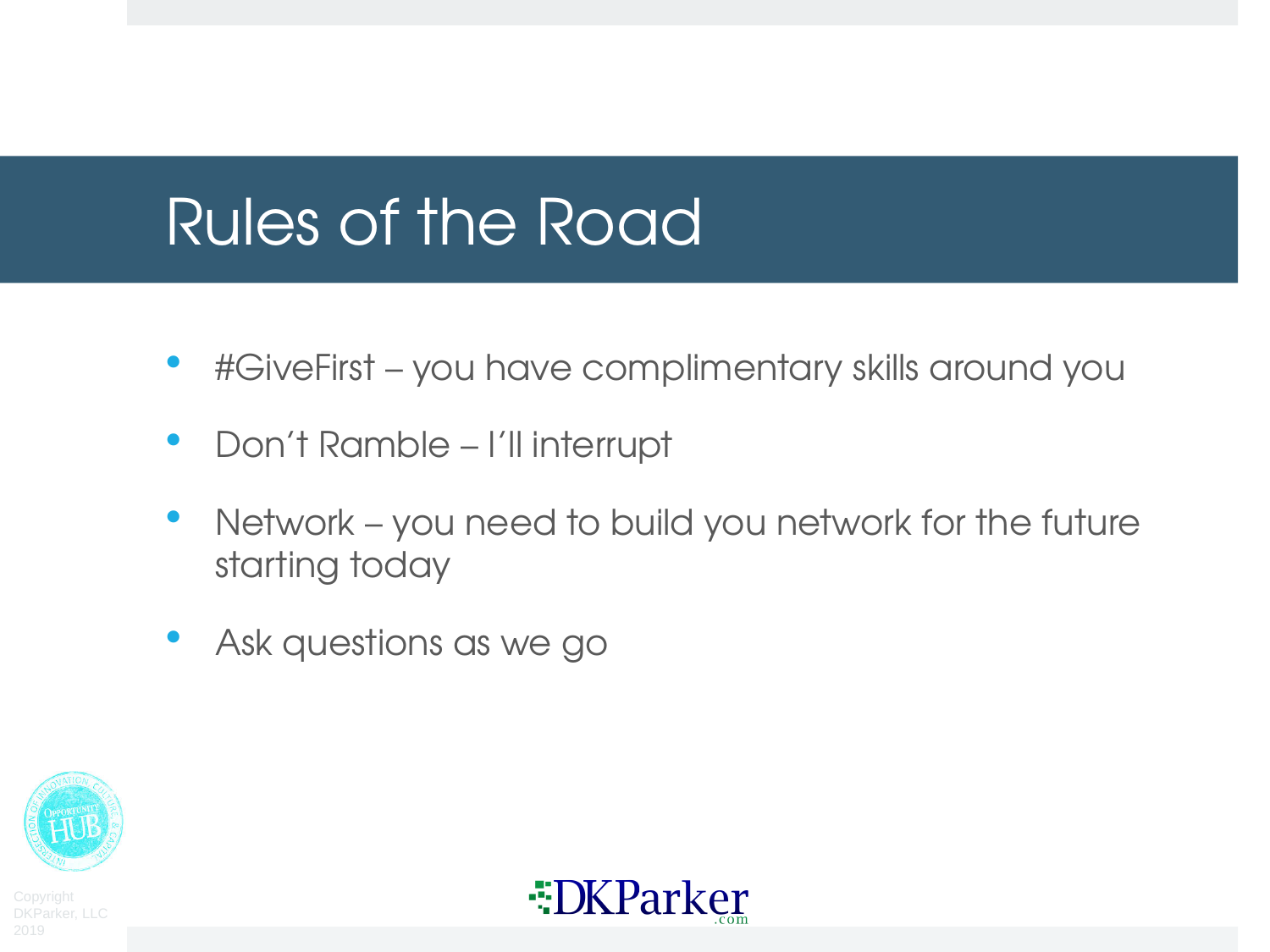

# Rules of the Road
#GiveFirst – you have complimentary skills around you
Don’t Ramble – I’ll interrupt
Network – you need to build you network for the future starting today
Ask questions as we go